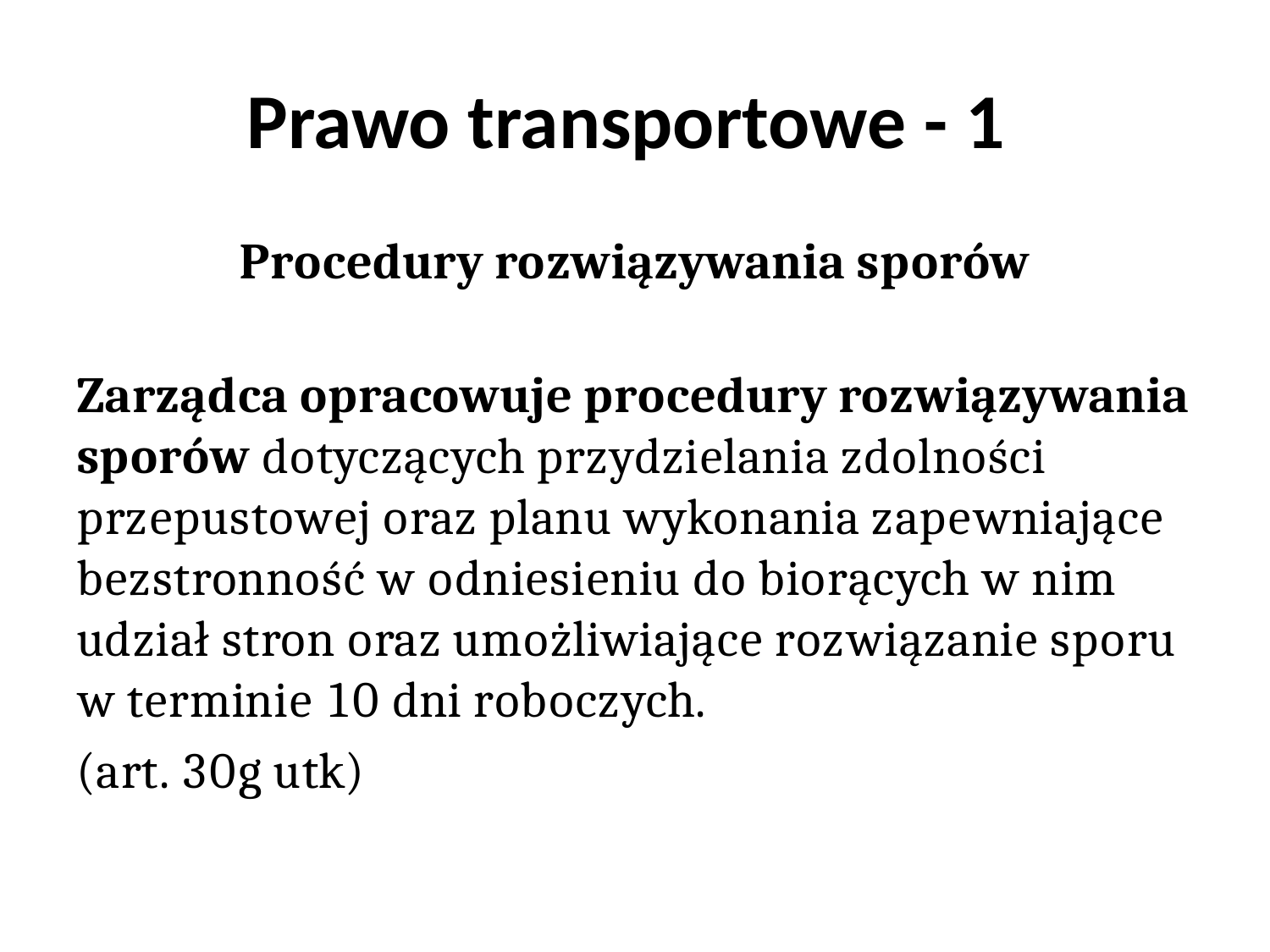

# Prawo transportowe - 1
Procedury rozwiązywania sporów

Zarządca opracowuje procedury rozwiązywania sporów dotyczących przydzielania zdolności przepustowej oraz planu wykonania zapewniające bezstronność w odniesieniu do biorących w nim udział stron oraz umożliwiające rozwiązanie sporu w terminie 10 dni roboczych.
(art. 30g utk)